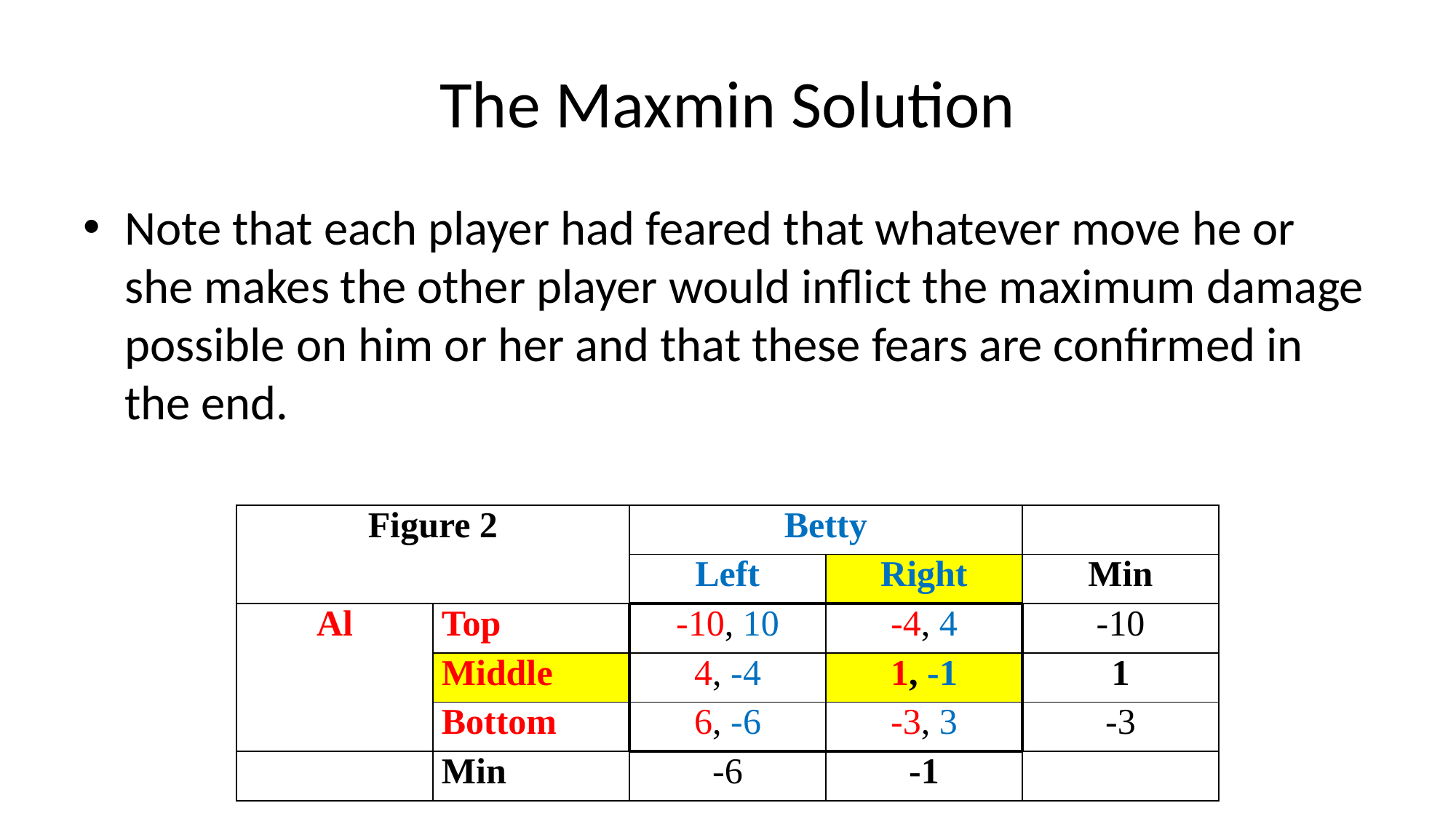

# The Maxmin Solution
Note that each player had feared that whatever move he or she makes the other player would inflict the maximum damage possible on him or her and that these fears are confirmed in the end.
| Figure 2 |  | Betty |  |  |
| --- | --- | --- | --- | --- |
|  |  | Left | Right | Min |
| Al | Top | -10, 10 | -4, 4 | -10 |
|  | Middle | 4, -4 | 1, -1 | 1 |
|  | Bottom | 6, -6 | -3, 3 | -3 |
|  | Min | -6 | -1 |  |